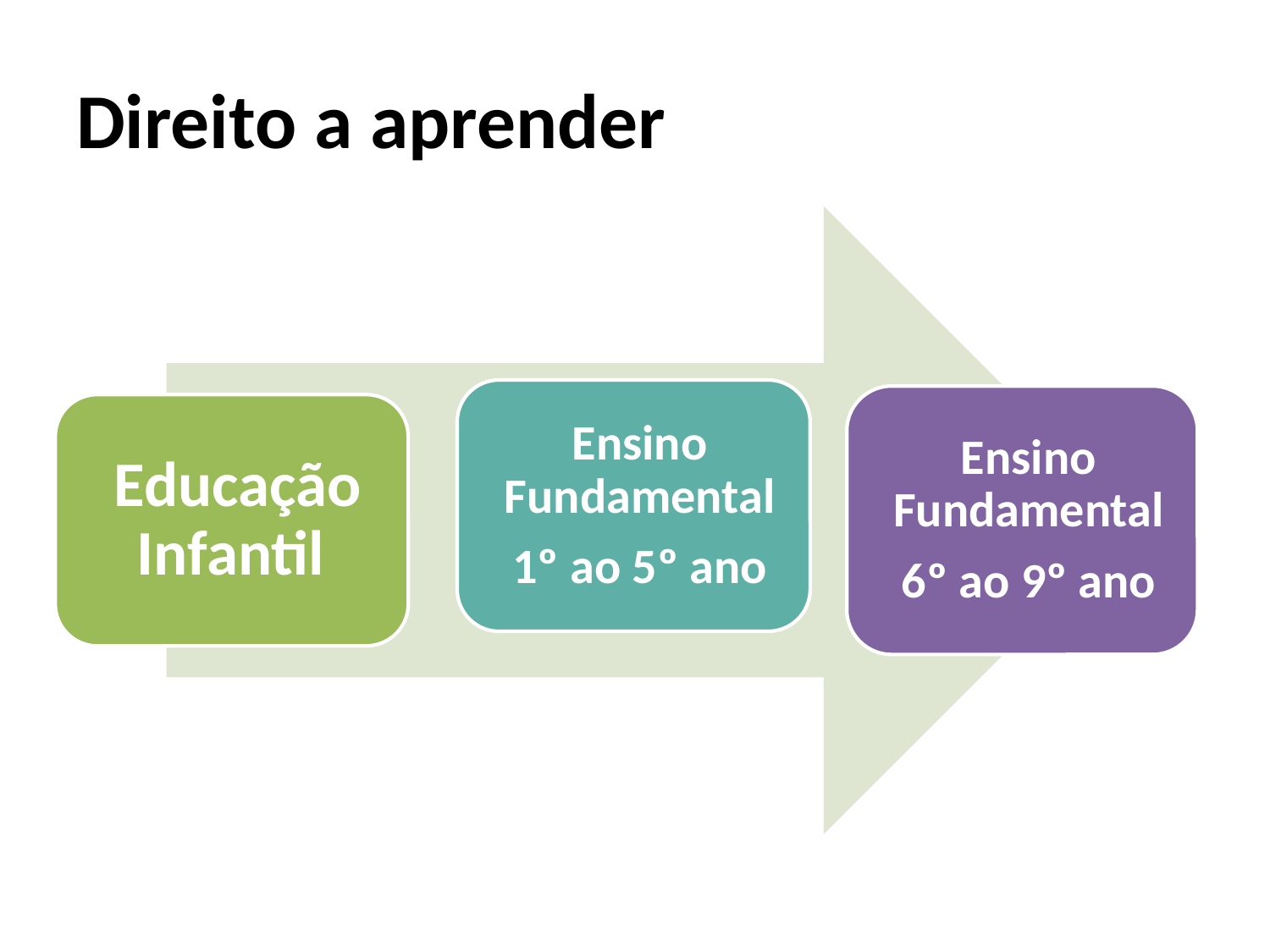

# Direito a aprender
Educação Infantil
Ensino Fundamental
1º ao 5º ano

Ensino Fundamental
6º ao 9º ano